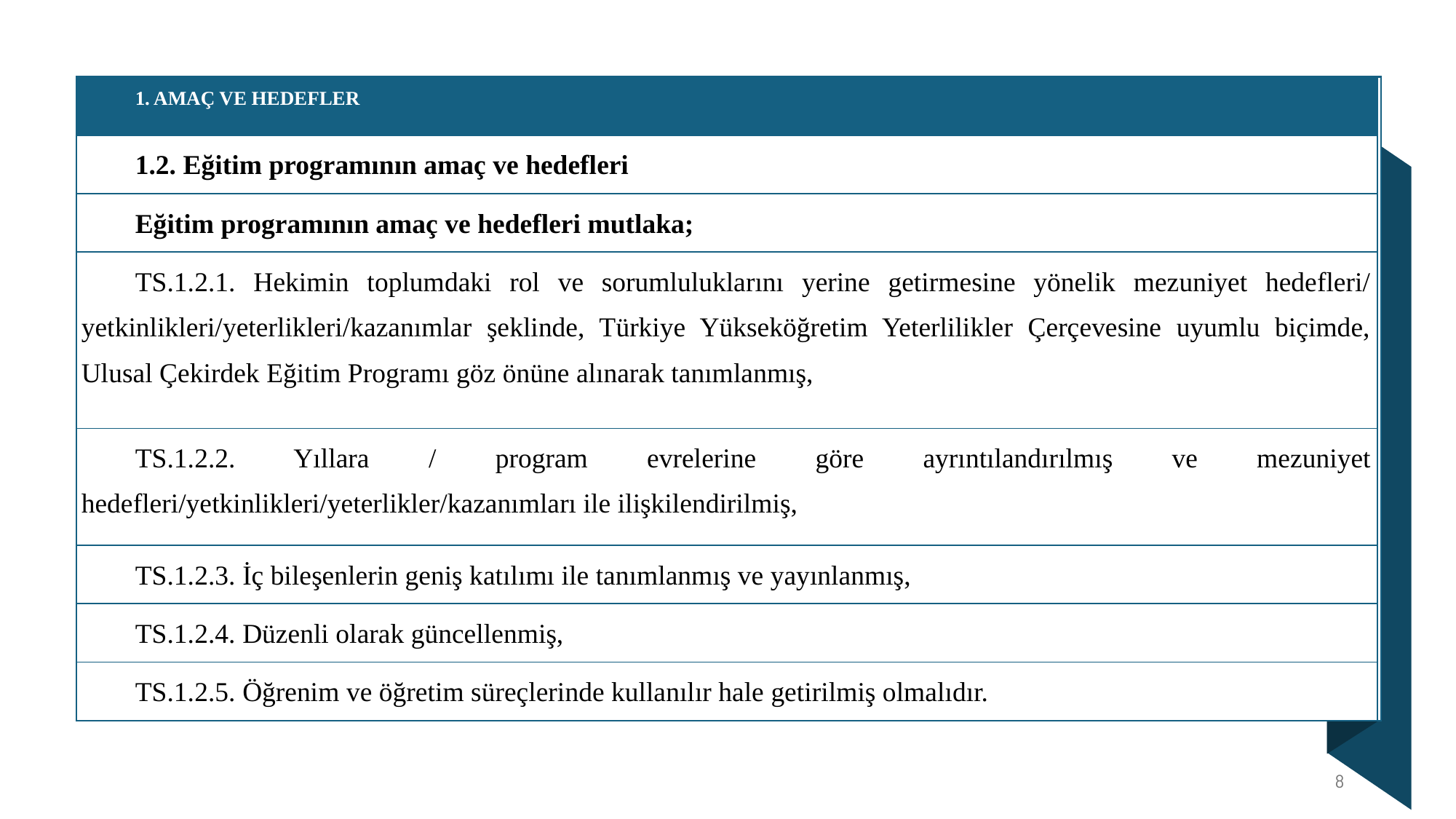

| 1. AMAÇ VE HEDEFLER |
| --- |
| 1.2. Eğitim programının amaç ve hedefleri |
| Eğitim programının amaç ve hedefleri mutlaka; |
| TS.1.2.1. Hekimin toplumdaki rol ve sorumluluklarını yerine getirmesine yönelik mezuniyet hedefleri/ yetkinlikleri/yeterlikleri/kazanımlar şeklinde, Türkiye Yükseköğretim Yeterlilikler Çerçevesine uyumlu biçimde, Ulusal Çekirdek Eğitim Programı göz önüne alınarak tanımlanmış, |
| TS.1.2.2. Yıllara / program evrelerine göre ayrıntılandırılmış ve mezuniyet hedefleri/yetkinlikleri/yeterlikler/kazanımları ile ilişkilendirilmiş, |
| TS.1.2.3. İç bileşenlerin geniş katılımı ile tanımlanmış ve yayınlanmış, |
| TS.1.2.4. Düzenli olarak güncellenmiş, |
| TS.1.2.5. Öğrenim ve öğretim süreçlerinde kullanılır hale getirilmiş olmalıdır. |

8